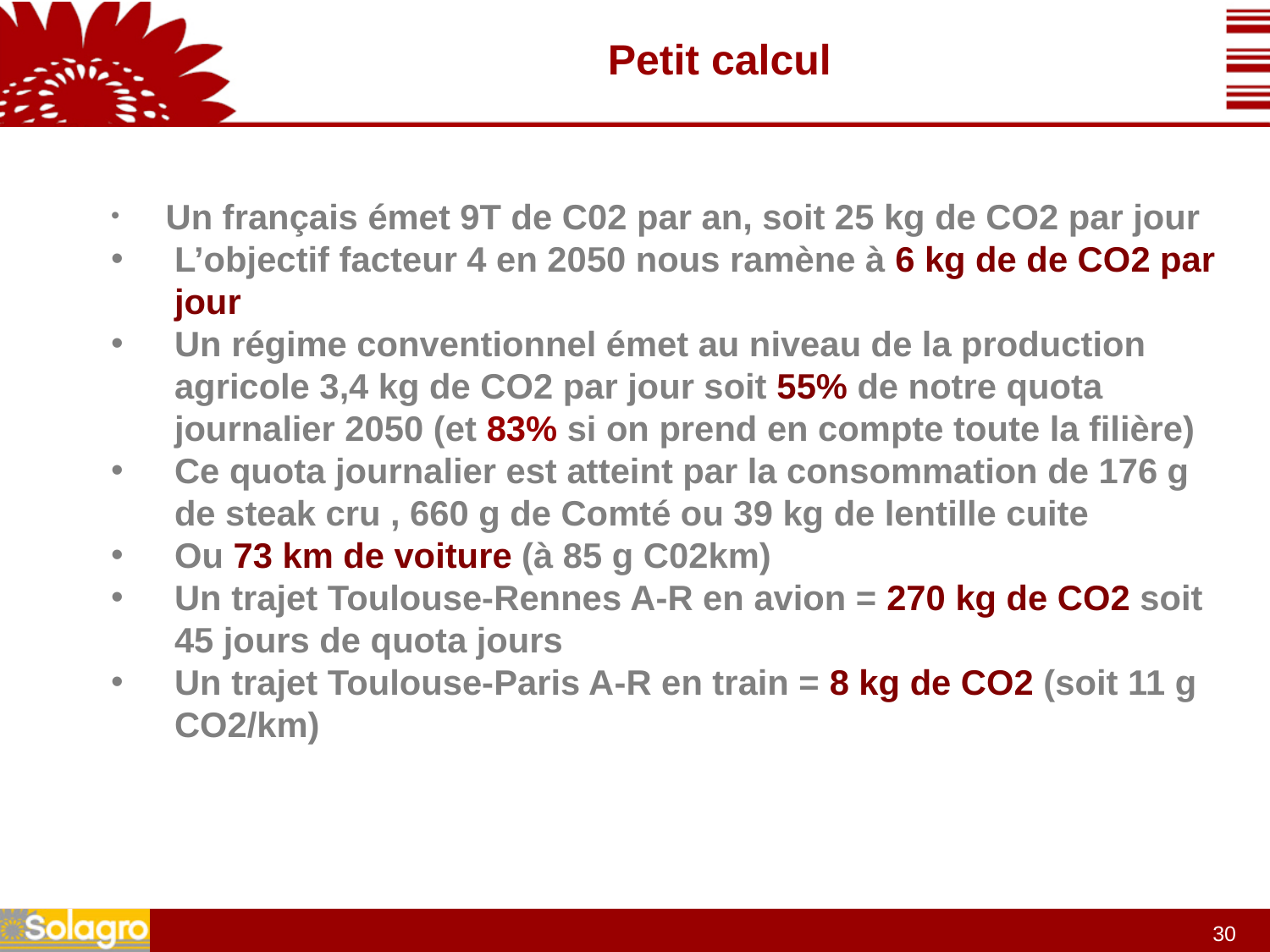

Petit calcul

 Un français émet 9T de C02 par an, soit 25 kg de CO2 par jour
L’objectif facteur 4 en 2050 nous ramène à 6 kg de de CO2 par jour
Un régime conventionnel émet au niveau de la production agricole 3,4 kg de CO2 par jour soit 55% de notre quota journalier 2050 (et 83% si on prend en compte toute la filière)
Ce quota journalier est atteint par la consommation de 176 g de steak cru , 660 g de Comté ou 39 kg de lentille cuite
Ou 73 km de voiture (à 85 g C02km)
Un trajet Toulouse-Rennes A-R en avion = 270 kg de CO2 soit  45 jours de quota jours
Un trajet Toulouse-Paris A-R en train = 8 kg de CO2 (soit 11 g CO2/km)